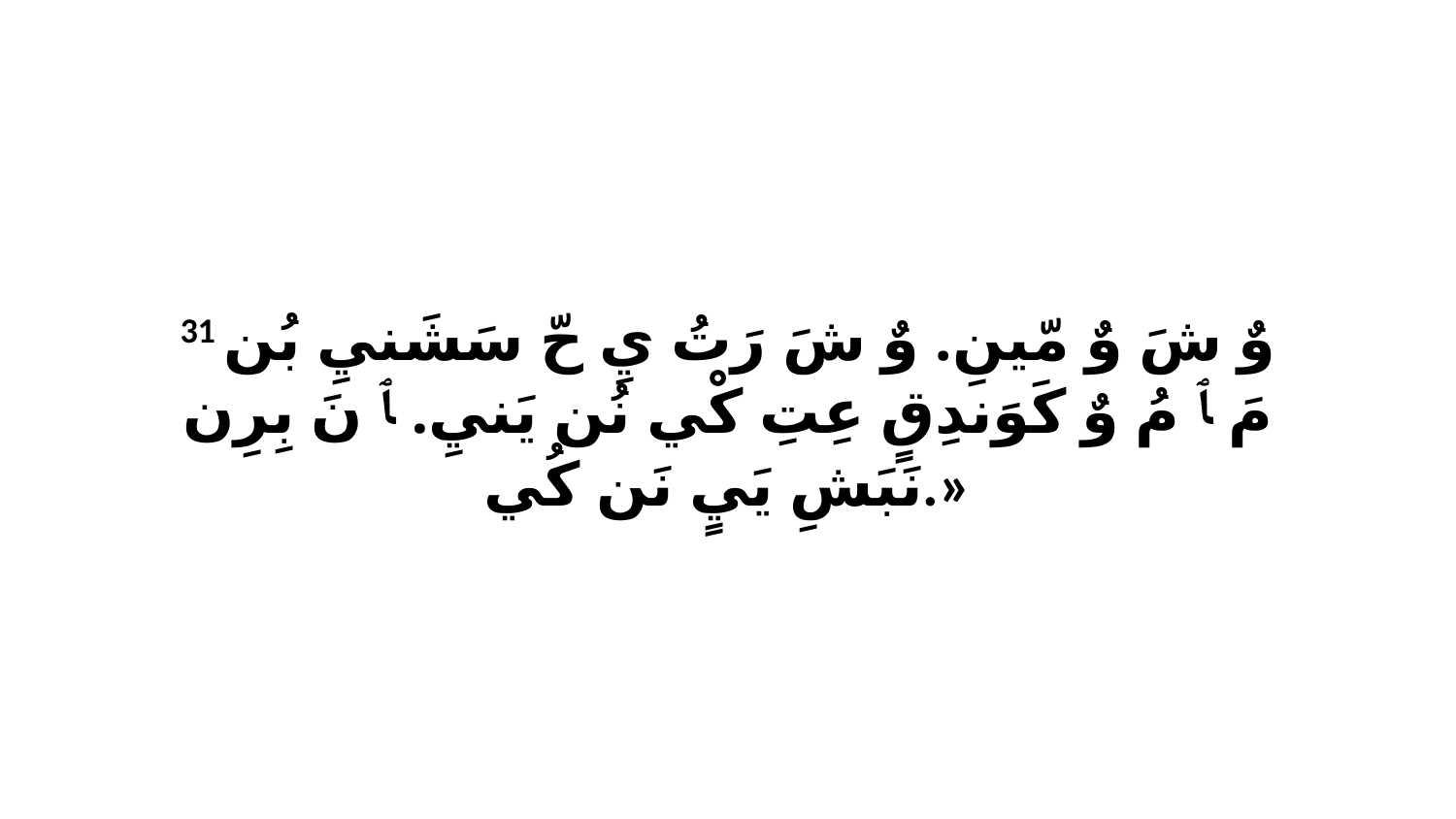

31 وٌ شَ وٌ مّينِ. وٌ شَ رَتُ يِ حّ سَشَنيِ بُن مَ ﭑ مُ وٌ كَوَندِقٍ عِتِ كْي نُن يَنيِ. ﭑ نَ بِرِن نَبَشِ يَيٍ نَن كُي.»